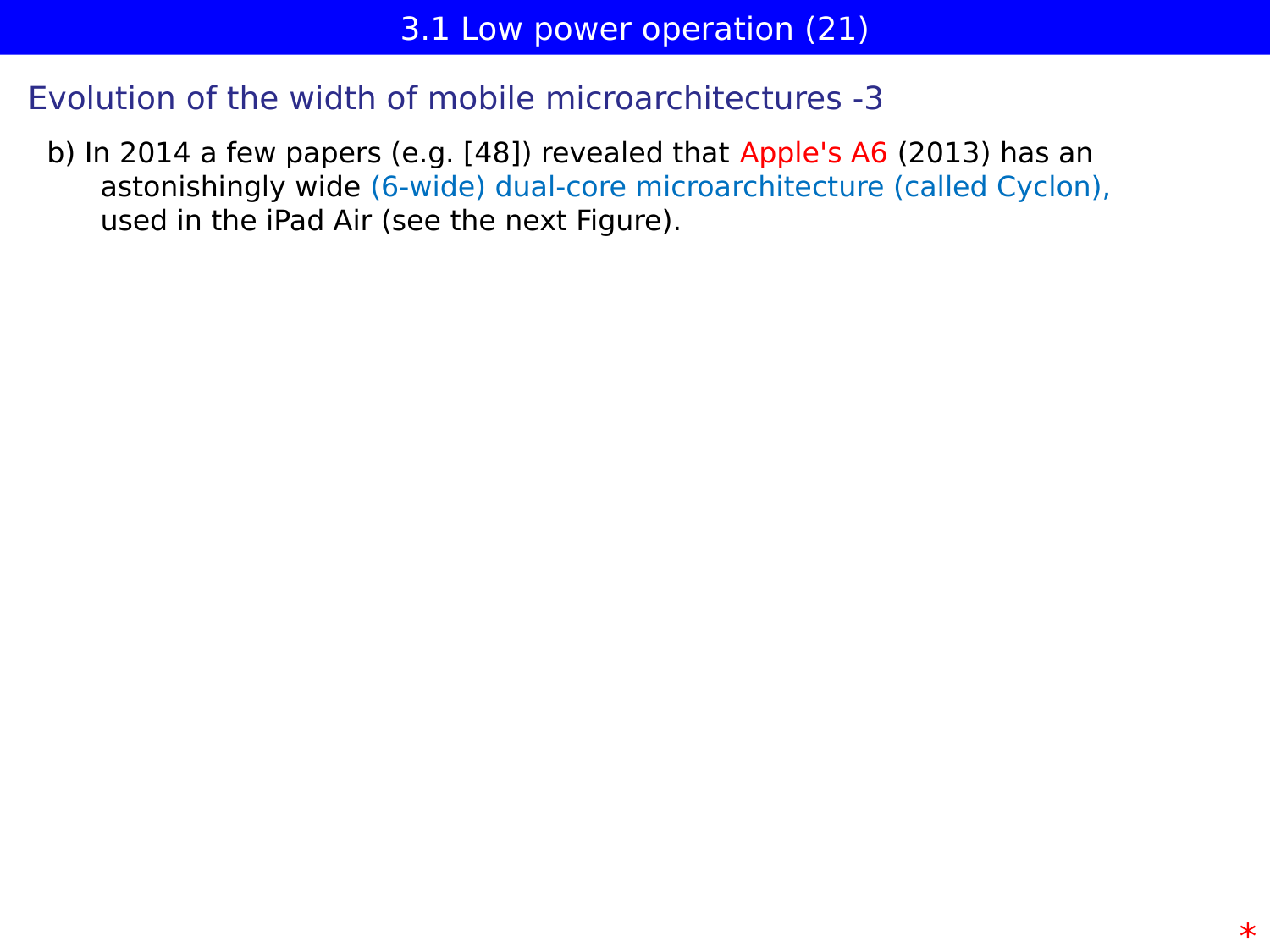

# 3.1 Low power operation (21)
Evolution of the width of mobile microarchitectures -3
b) In 2014 a few papers (e.g. [48]) revealed that Apple's A6 (2013) has an
      astonishingly wide (6-wide) dual-core microarchitecture (called Cyclon),
      used in the iPad Air (see the next Figure).
*